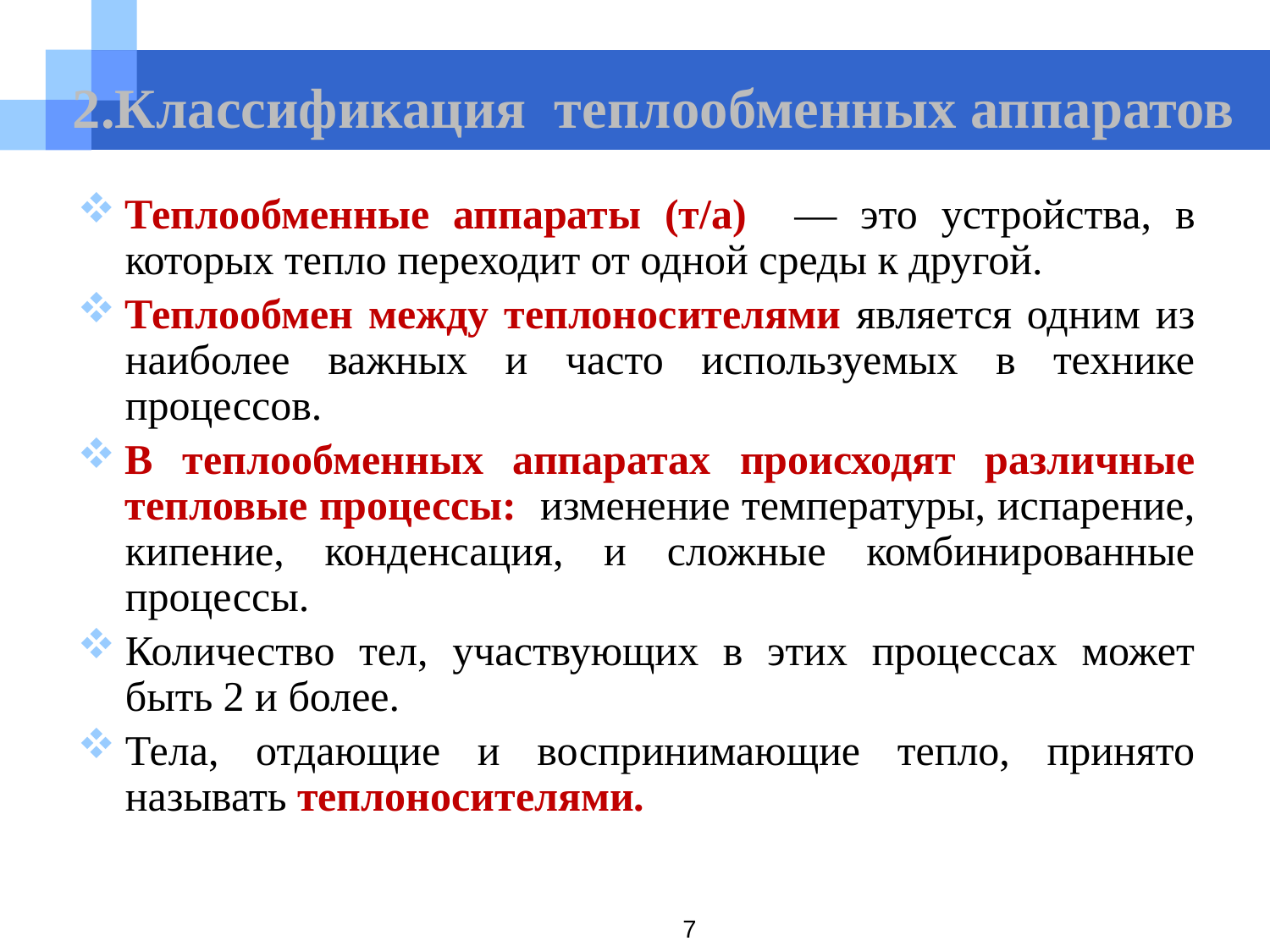

# 2.Классификация  теплообменных аппаратов
Теплообменные аппараты (т/а)  — это устройства, в которых тепло переходит от одной среды к другой.
Теплообмен между теплоносителями является одним из наиболее важных и часто используемых в технике процессов.
В теплообменных аппаратах происходят различные тепловые процессы:  изменение температуры, испарение, кипение, конденсация, и сложные комбинированные процессы.
Количество тел, участвующих в этих процессах может быть 2 и более.
Тела, отдающие и воспринимающие тепло, принято называть теплоносителями.
7